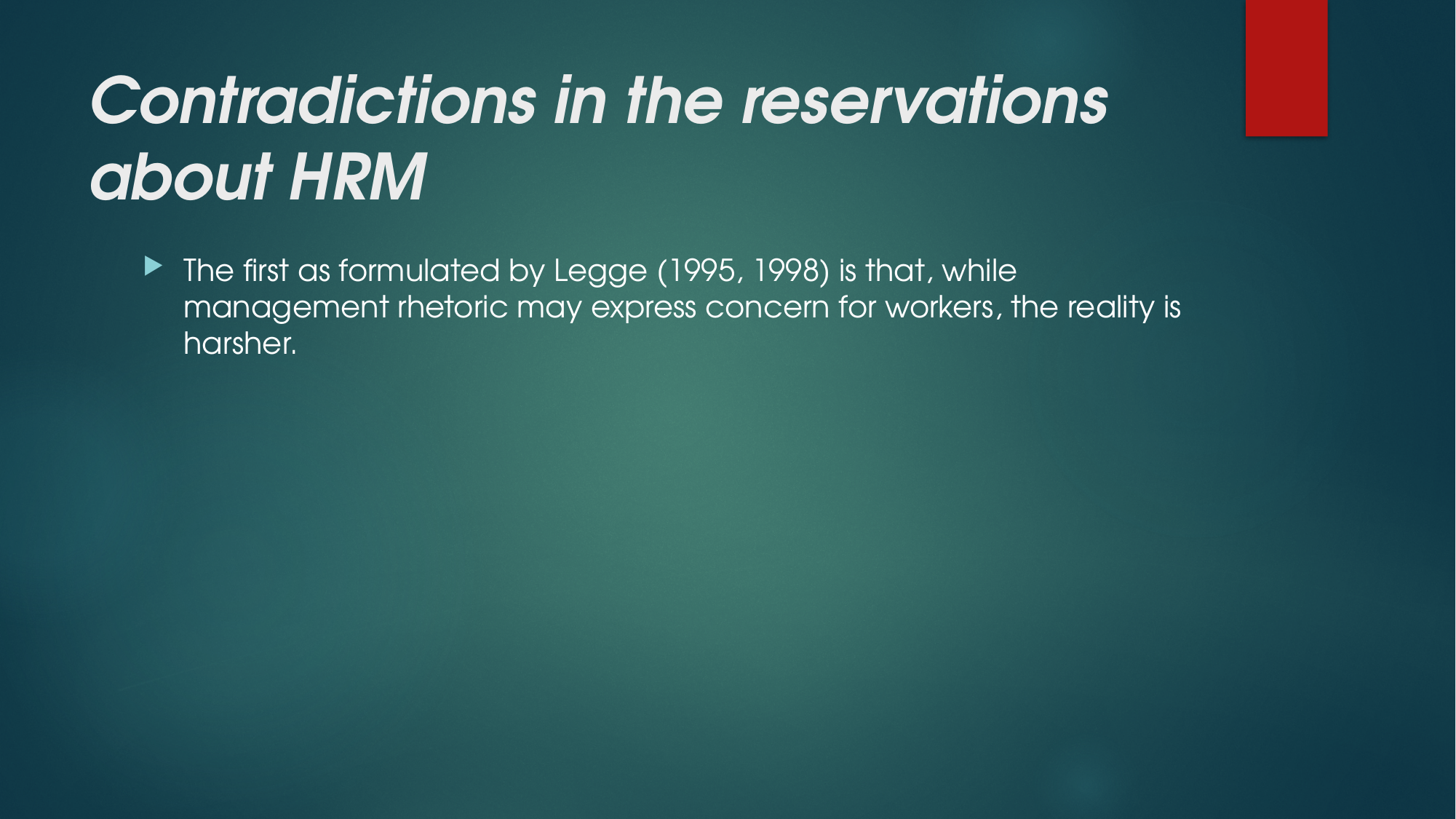

# Contradictions in the reservations about HRM
The first as formulated by Legge (1995, 1998) is that, while management rhetoric may express concern for workers, the reality is harsher.